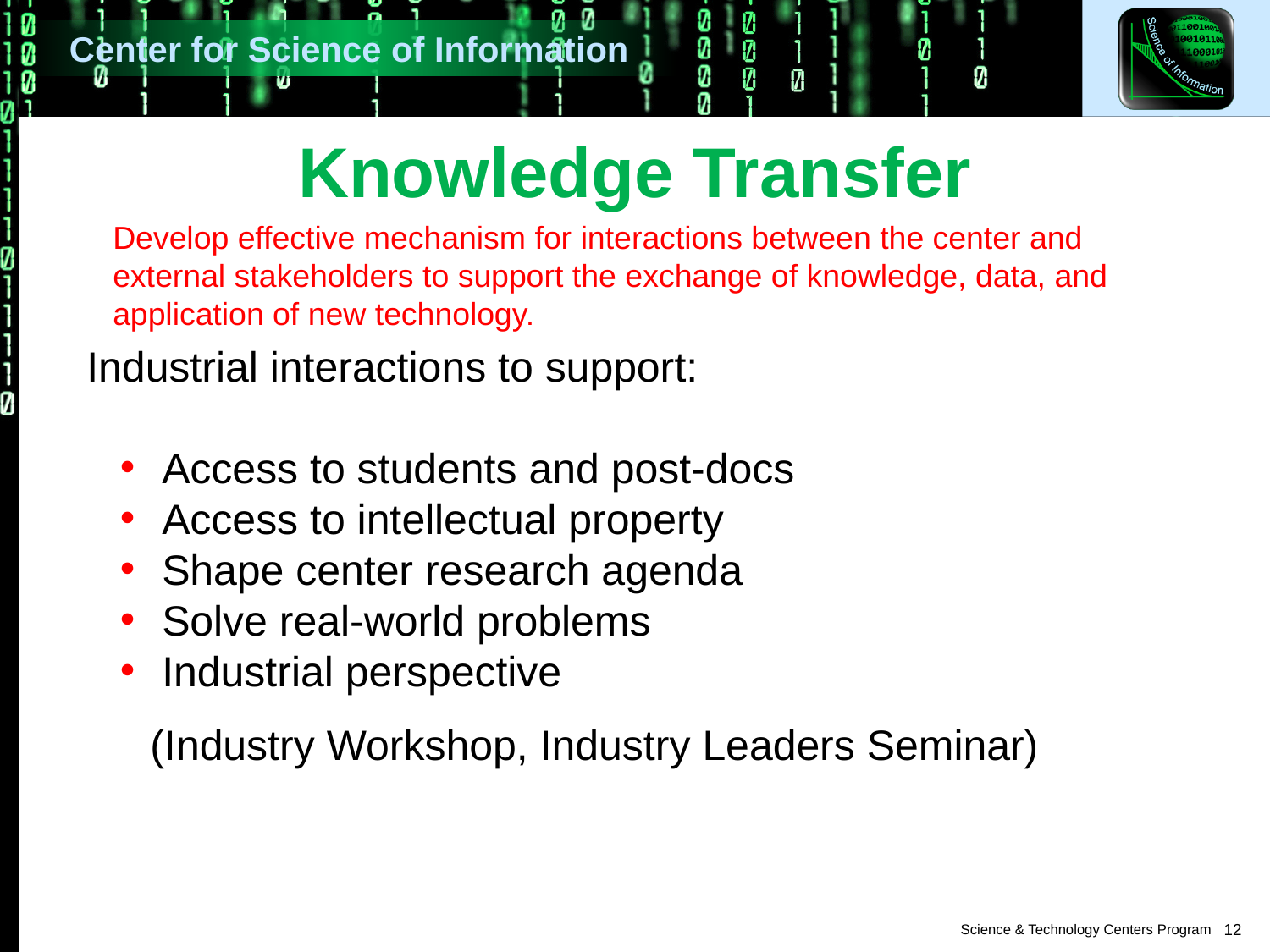

# Knowledge Transfer
Develop effective mechanism for interactions between the center and external stakeholders to support the exchange of knowledge, data, and application of new technology.

Industrial interactions to support:

 Access to students and post-docs
 Access to intellectual property
 Shape center research agenda
 Solve real-world problems
 Industrial perspective

(Industry Workshop, Industry Leaders Seminar)

12